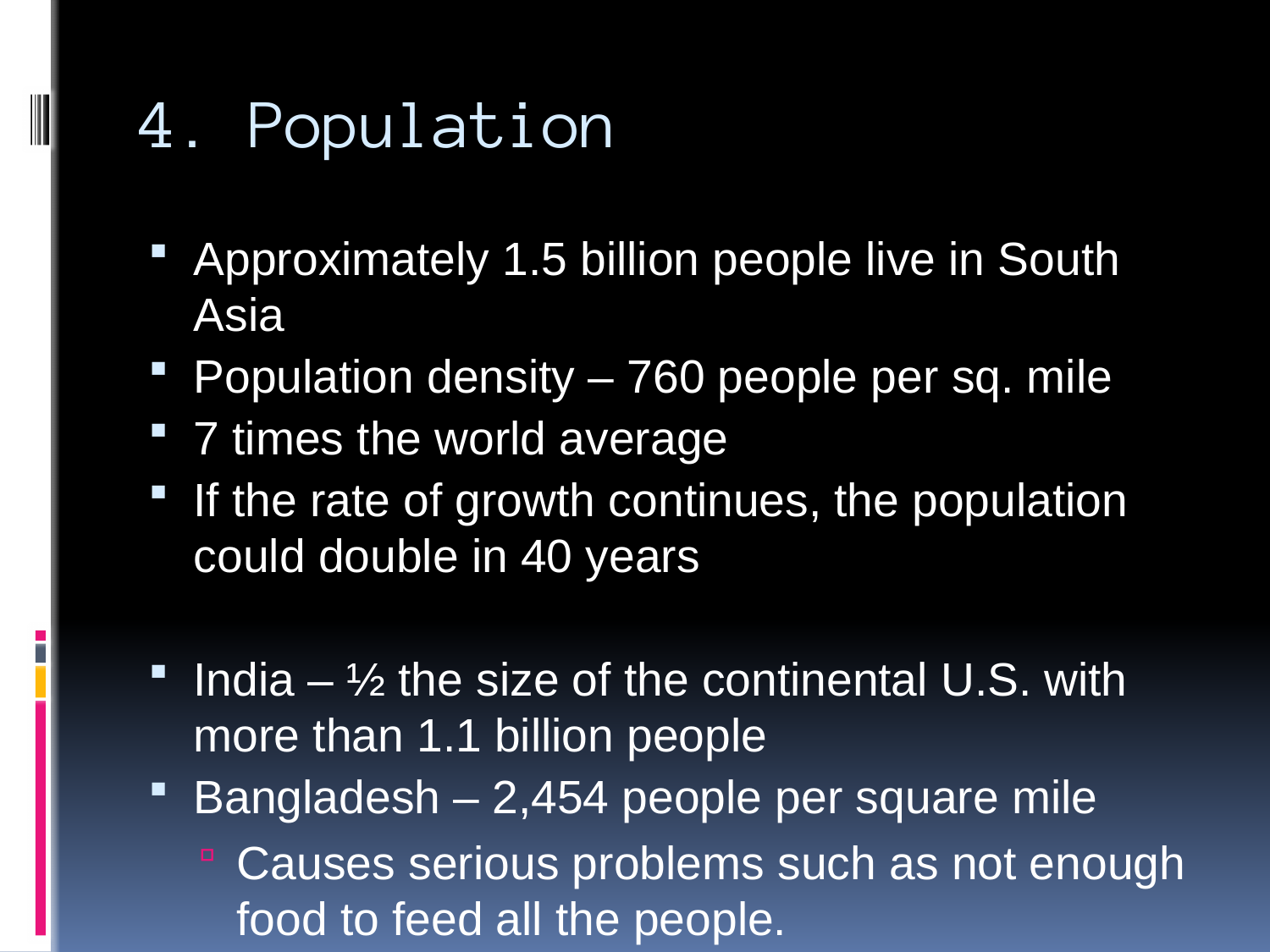

# 4. Population
Approximately 1.5 billion people live in South Asia
Population density – 760 people per sq. mile
7 times the world average
If the rate of growth continues, the population could double in 40 years

India – ½ the size of the continental U.S. with more than 1.1 billion people
Bangladesh – 2,454 people per square mile
Causes serious problems such as not enough food to feed all the people.